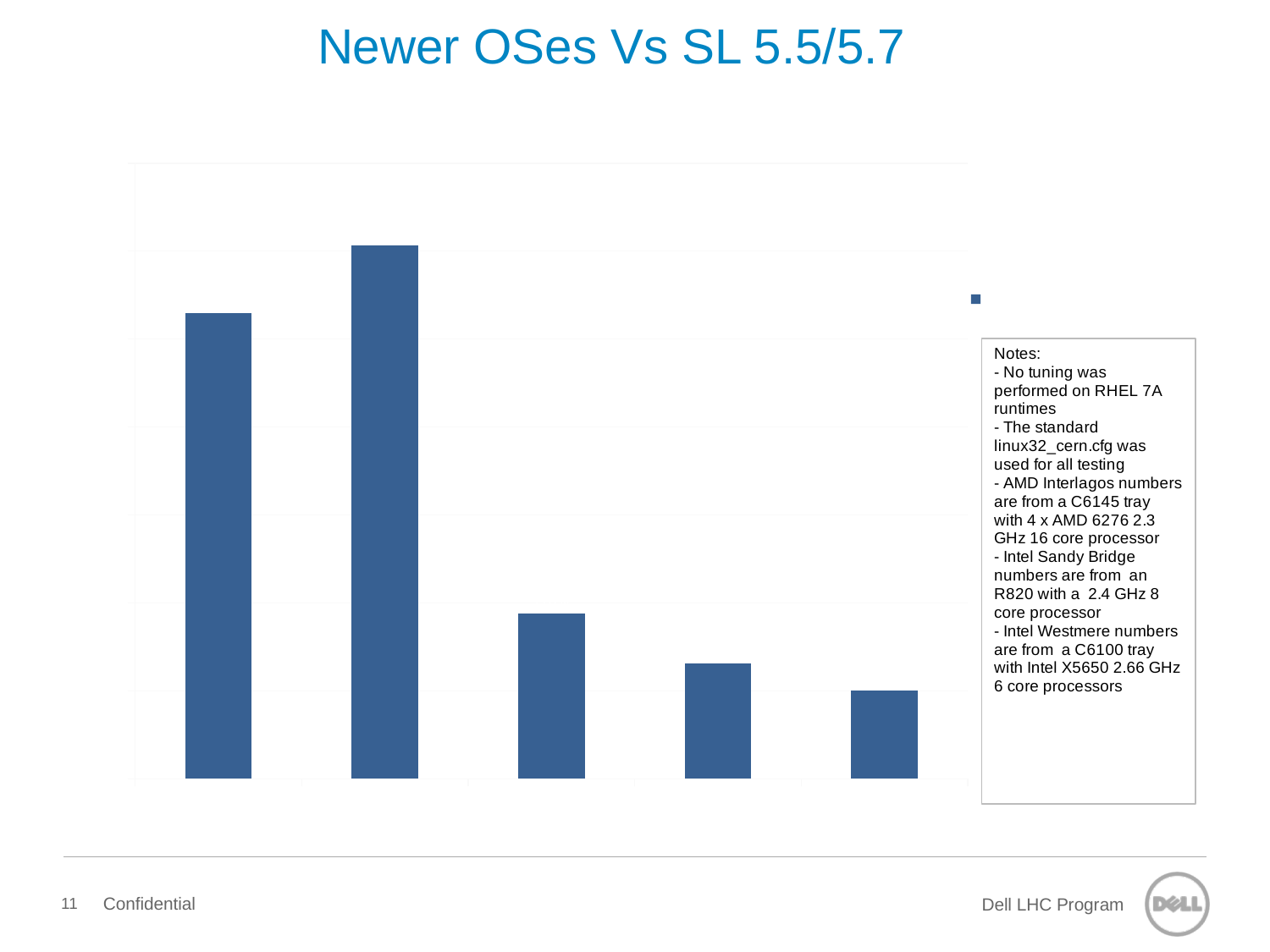

# Newer OSes Vs SL 5.5/5.7

### Chart

| Category |  |
|---|---|
| Inter RHEL 7A | 1.859106529209622 |
| SB RHEL 7A | 2.013745704467354 |
| Inter RHEL 6.2 | 1.175233644859813 |
| SB RHEL 6.2 | 1.0618556701030928 |
| Westmere SL 6.2 | 1.0 |
Confidential
11